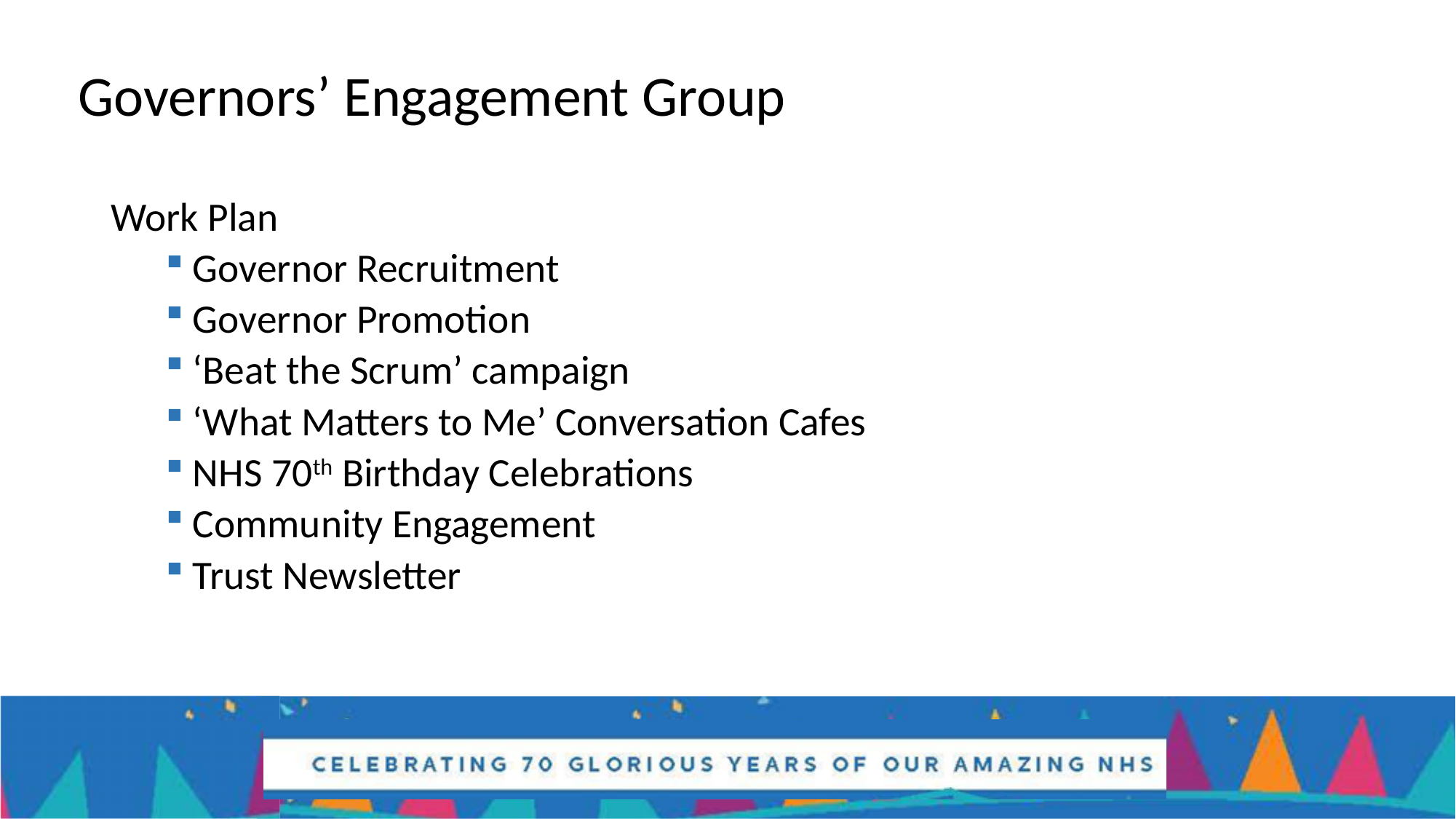

# Governors’ Engagement Group
Work Plan
Governor Recruitment
Governor Promotion
‘Beat the Scrum’ campaign
‘What Matters to Me’ Conversation Cafes
NHS 70th Birthday Celebrations
Community Engagement
Trust Newsletter